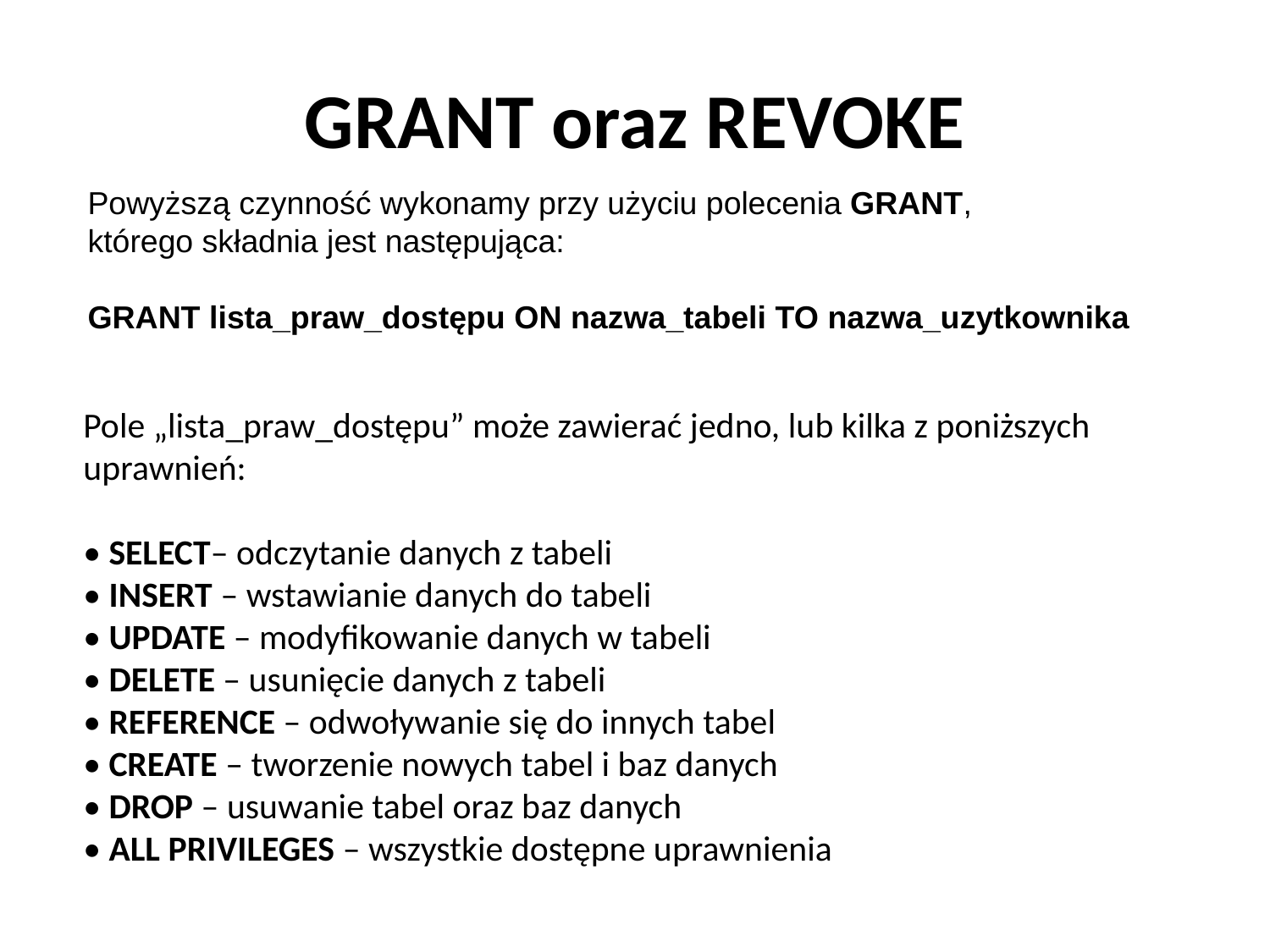

# GRANT oraz REVOKE
Powyższą czynność wykonamy przy użyciu polecenia GRANT,
którego składnia jest następująca:

GRANT lista_praw_dostępu ON nazwa_tabeli TO nazwa_uzytkownika
Pole „lista_praw_dostępu” może zawierać jedno, lub kilka z poniższych uprawnień:

• SELECT– odczytanie danych z tabeli
• INSERT – wstawianie danych do tabeli
• UPDATE – modyfikowanie danych w tabeli
• DELETE – usunięcie danych z tabeli
• REFERENCE – odwoływanie się do innych tabel
• CREATE – tworzenie nowych tabel i baz danych
• DROP – usuwanie tabel oraz baz danych
• ALL PRIVILEGES – wszystkie dostępne uprawnienia